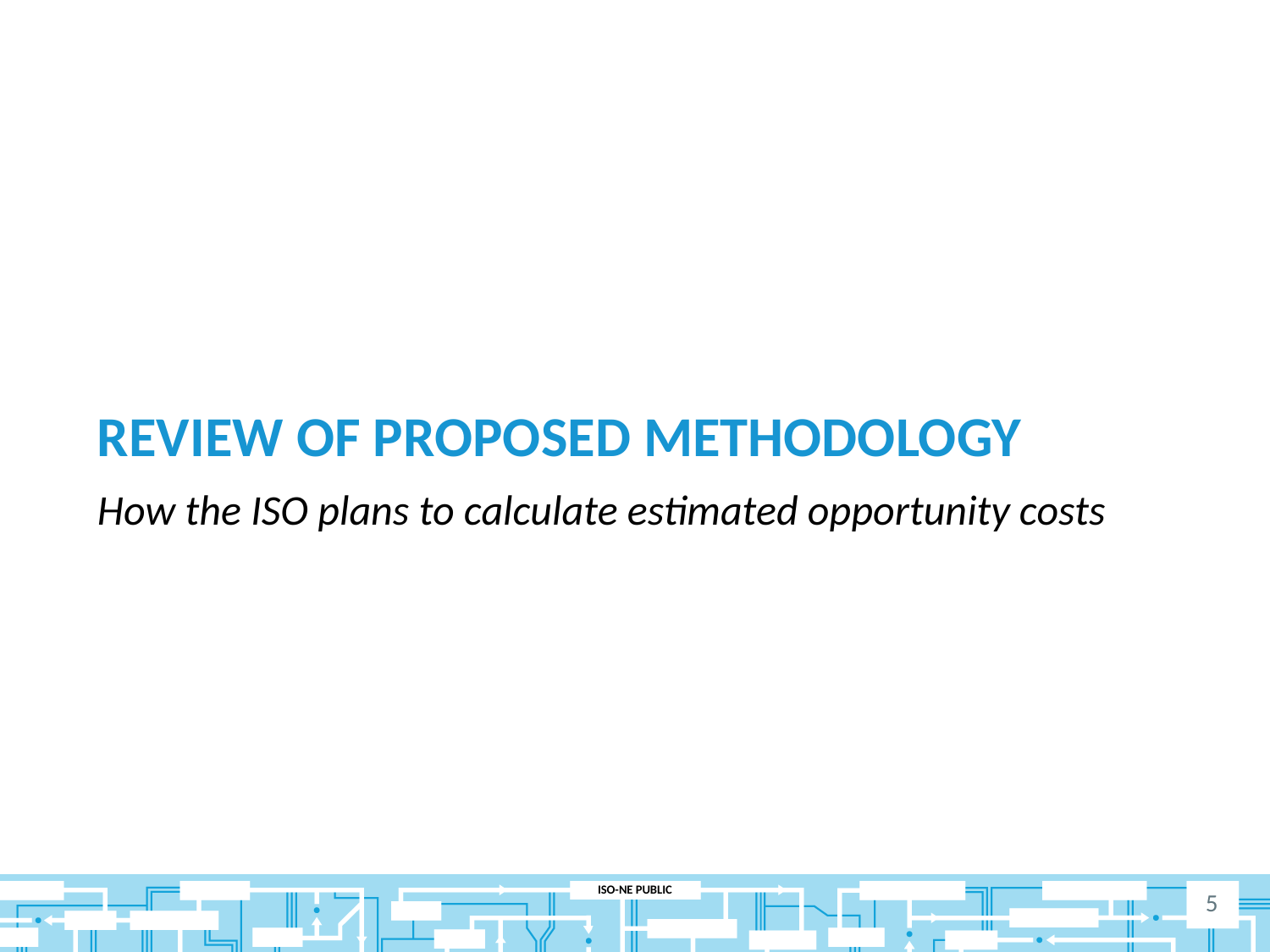

# review of proposed methodology
How the ISO plans to calculate estimated opportunity costs
5